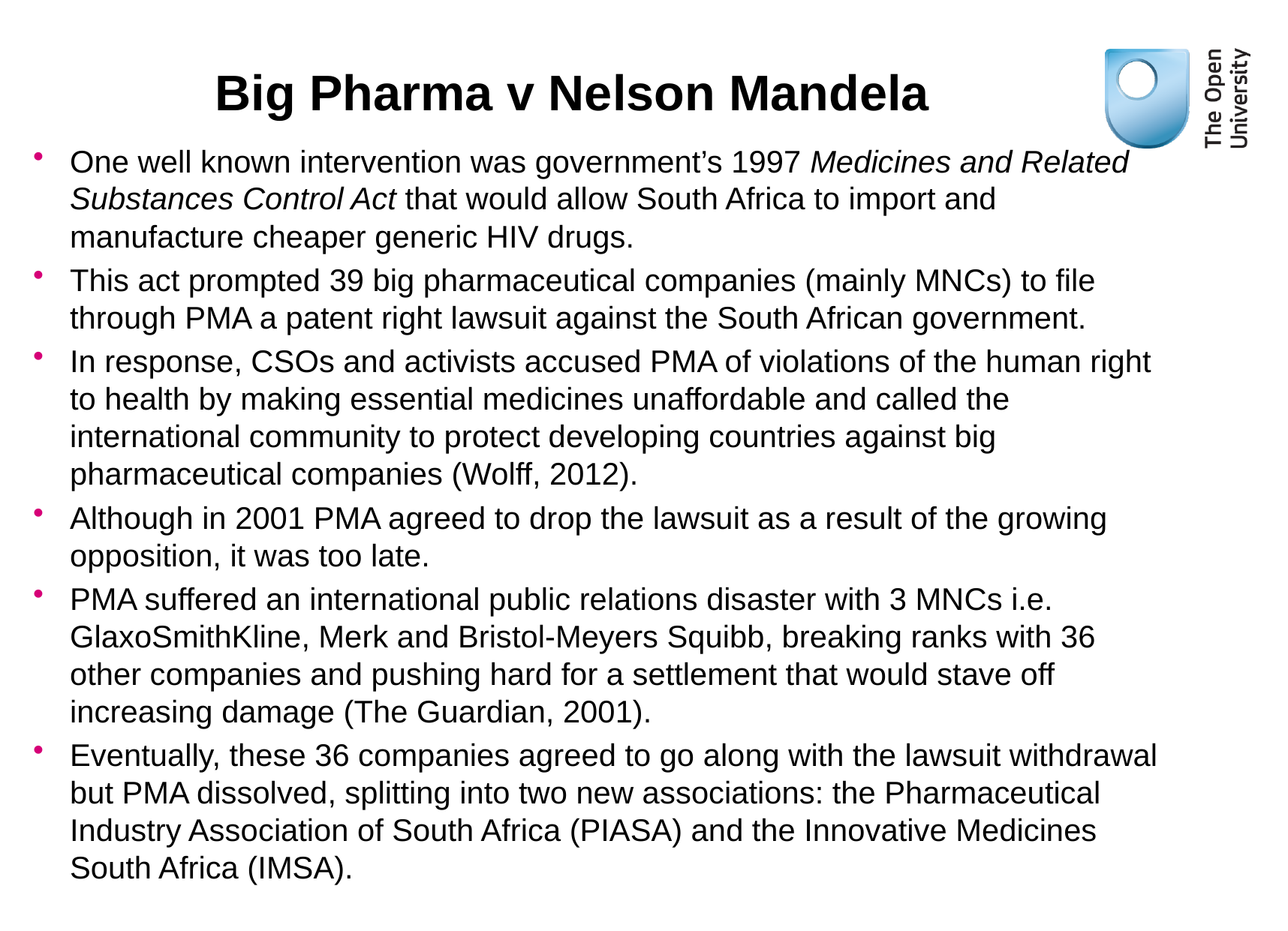

# Big Pharma v Nelson Mandela
One well known intervention was government’s 1997 Medicines and Related Substances Control Act that would allow South Africa to import and manufacture cheaper generic HIV drugs.
This act prompted 39 big pharmaceutical companies (mainly MNCs) to file through PMA a patent right lawsuit against the South African government.
In response, CSOs and activists accused PMA of violations of the human right to health by making essential medicines unaffordable and called the international community to protect developing countries against big pharmaceutical companies (Wolff, 2012).
Although in 2001 PMA agreed to drop the lawsuit as a result of the growing opposition, it was too late.
PMA suffered an international public relations disaster with 3 MNCs i.e. GlaxoSmithKline, Merk and Bristol-Meyers Squibb, breaking ranks with 36 other companies and pushing hard for a settlement that would stave off increasing damage (The Guardian, 2001).
Eventually, these 36 companies agreed to go along with the lawsuit withdrawal but PMA dissolved, splitting into two new associations: the Pharmaceutical Industry Association of South Africa (PIASA) and the Innovative Medicines South Africa (IMSA).